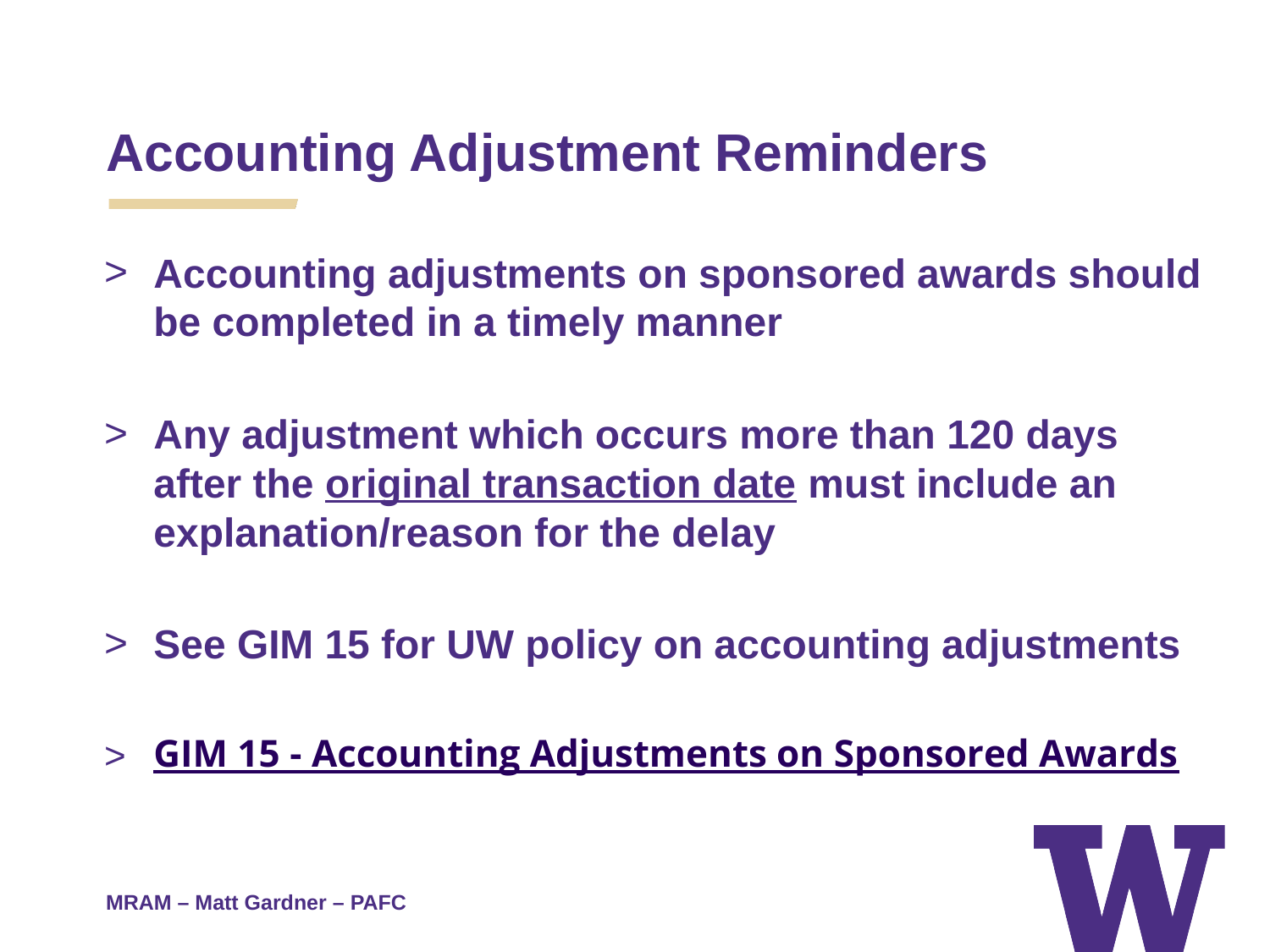

# Accounting Adjustment Reminders
Accounting adjustments on sponsored awards should be completed in a timely manner

Any adjustment which occurs more than 120 days after the original transaction date must include an explanation/reason for the delay

See GIM 15 for UW policy on accounting adjustments

GIM 15 - Accounting Adjustments on Sponsored Awards
MRAM – Matt Gardner – PAFC